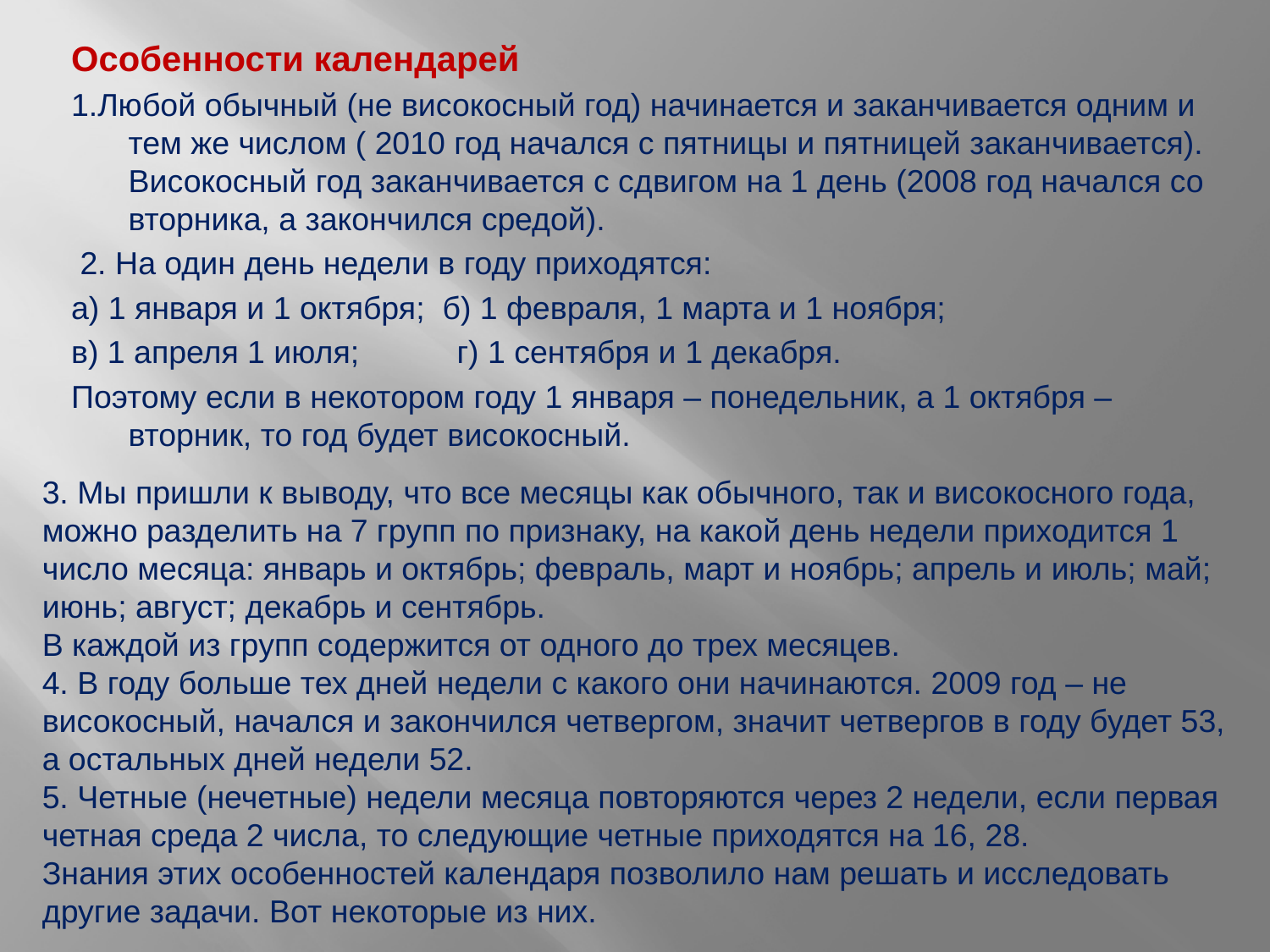

Особенности календарей
1.Любой обычный (не високосный год) начинается и заканчивается одним и тем же числом ( 2010 год начался с пятницы и пятницей заканчивается). Високосный год заканчивается с сдвигом на 1 день (2008 год начался со вторника, а закончился средой).
 2. На один день недели в году приходятся:
а) 1 января и 1 октября;  б) 1 февраля, 1 марта и 1 ноября;
в) 1 апреля 1 июля;           г) 1 сентября и 1 декабря.
Поэтому если в некотором году 1 января – понедельник, а 1 октября – вторник, то год будет високосный.

3. Мы пришли к выводу, что все месяцы как обычного, так и високосного года, можно разделить на 7 групп по признаку, на какой день недели приходится 1 число месяца: январь и октябрь; февраль, март и ноябрь; апрель и июль; май; июнь; август; декабрь и сентябрь.
В каждой из групп содержится от одного до трех месяцев.
4. В году больше тех дней недели с какого они начинаются. 2009 год – не високосный, начался и закончился четвергом, значит четвергов в году будет 53, а остальных дней недели 52.
5. Четные (нечетные) недели месяца повторяются через 2 недели, если первая четная среда 2 числа, то следующие четные приходятся на 16, 28.
Знания этих особенностей календаря позволило нам решать и исследовать другие задачи. Вот некоторые из них.